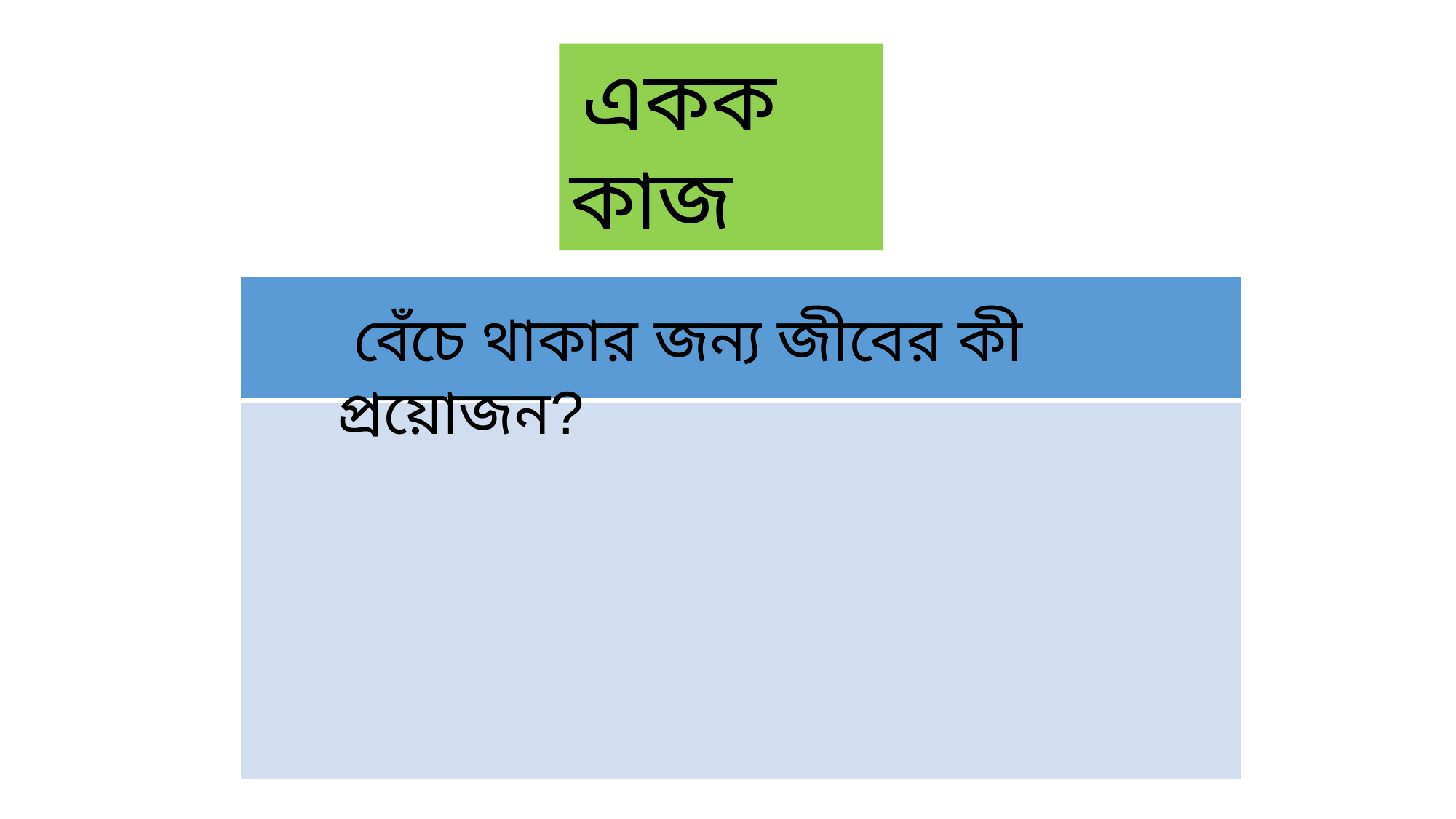

একক কাজ
|  |
| --- |
|  |
 বেঁচে থাকার জন্য জীবের কী প্রয়োজন?